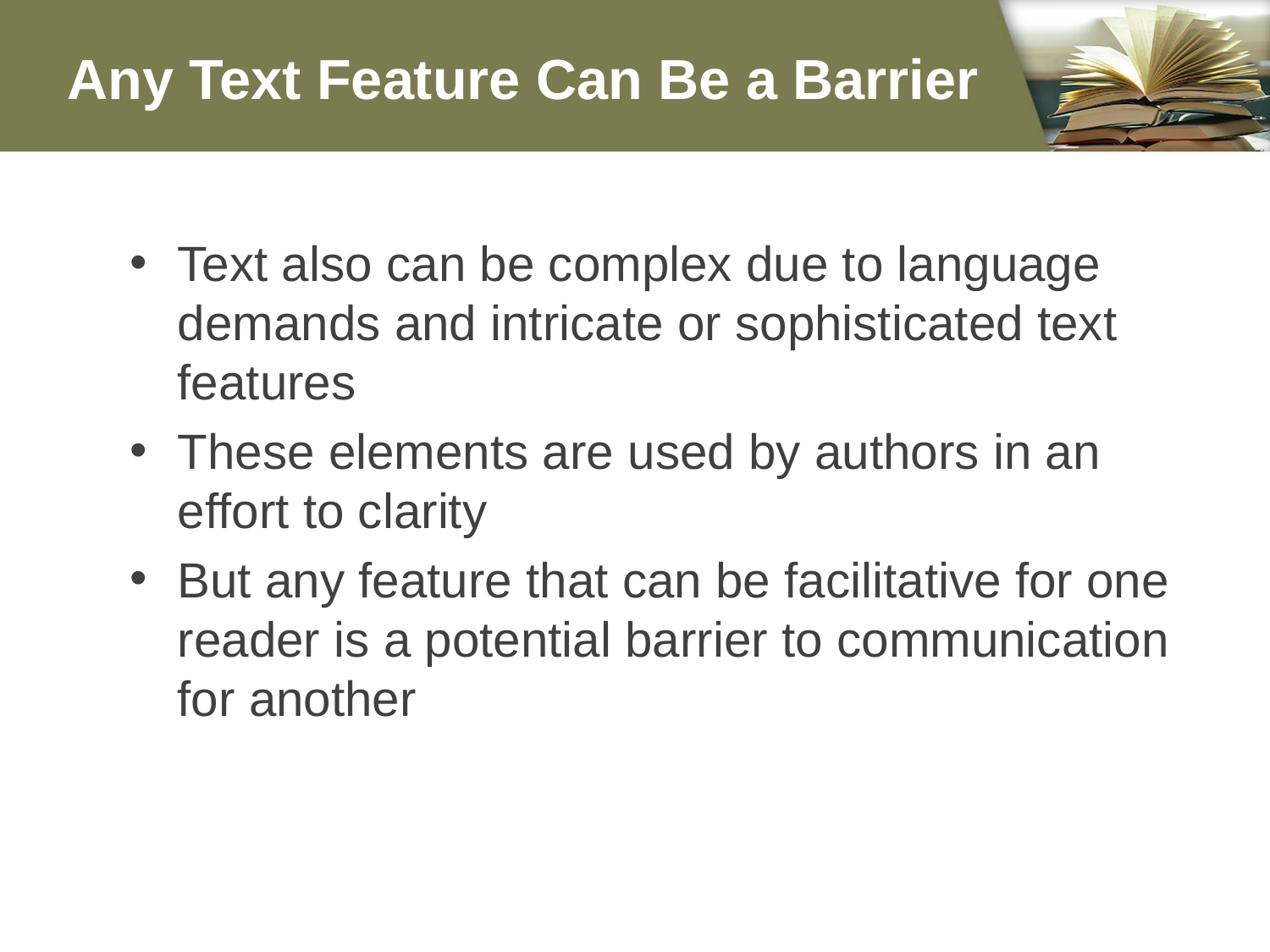

# Any Text Feature Can Be a Barrier
Text also can be complex due to language     demands and intricate or sophisticated text     features
These elements are used by authors in an     effort to clarity
But any feature that can be facilitative for one reader is a potential barrier to communication for another